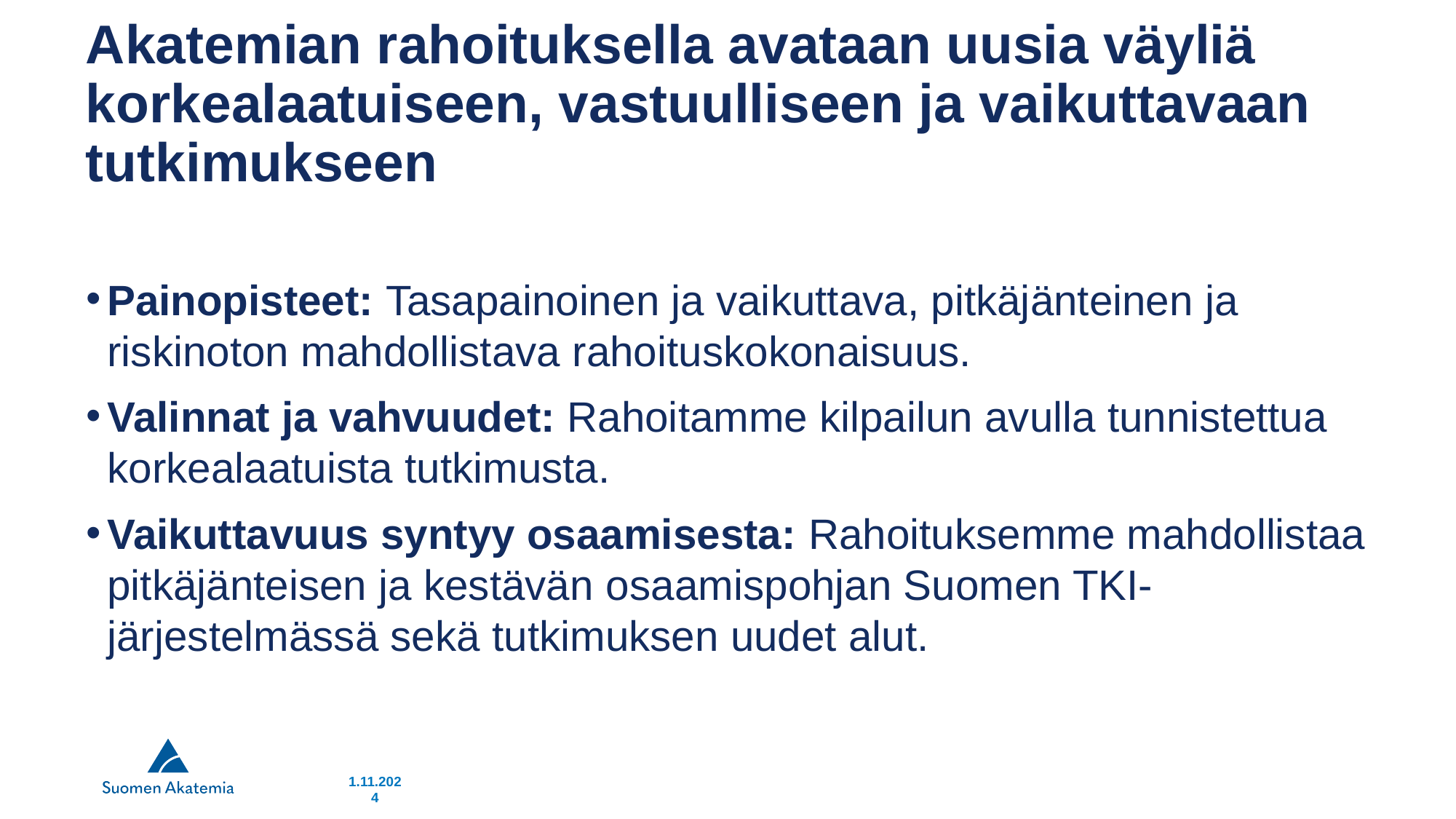

# Akatemian rahoituksella avataan uusia väyliä korkealaatuiseen, vastuulliseen ja vaikuttavaan tutkimukseen
Painopisteet: Tasapainoinen ja vaikuttava, pitkäjänteinen ja riskinoton mahdollistava rahoituskokonaisuus.
Valinnat ja vahvuudet: Rahoitamme kilpailun avulla tunnistettua korkealaatuista tutkimusta.
Vaikuttavuus syntyy osaamisesta: Rahoituksemme mahdollistaa pitkäjänteisen ja kestävän osaamispohjan Suomen TKI-järjestelmässä sekä tutkimuksen uudet alut.

8
1.11.2024